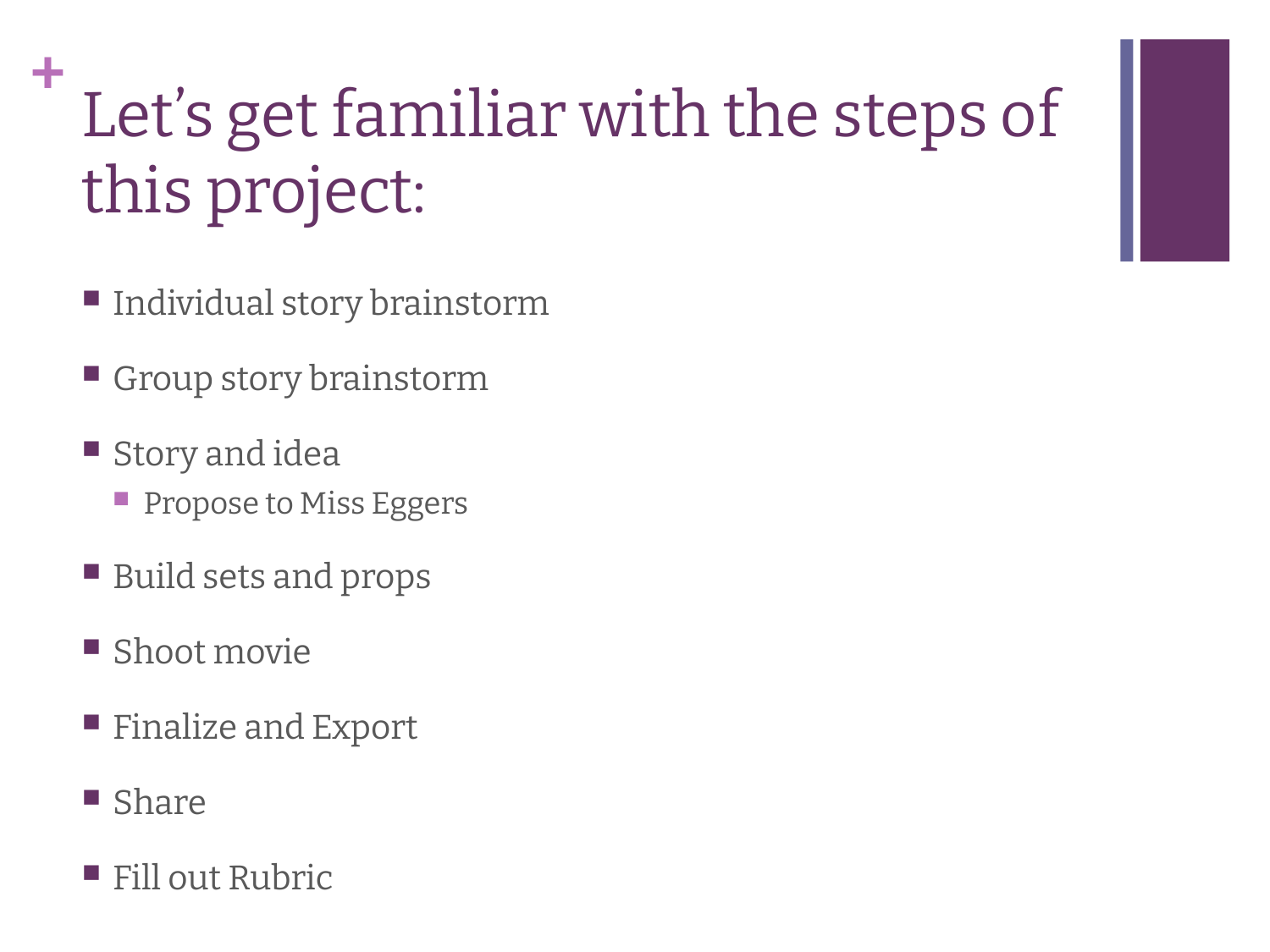

# Let’s get familiar with the steps of this project:
Individual story brainstorm
Group story brainstorm
Story and idea
Propose to Miss Eggers
Build sets and props
Shoot movie
Finalize and Export
Share
Fill out Rubric